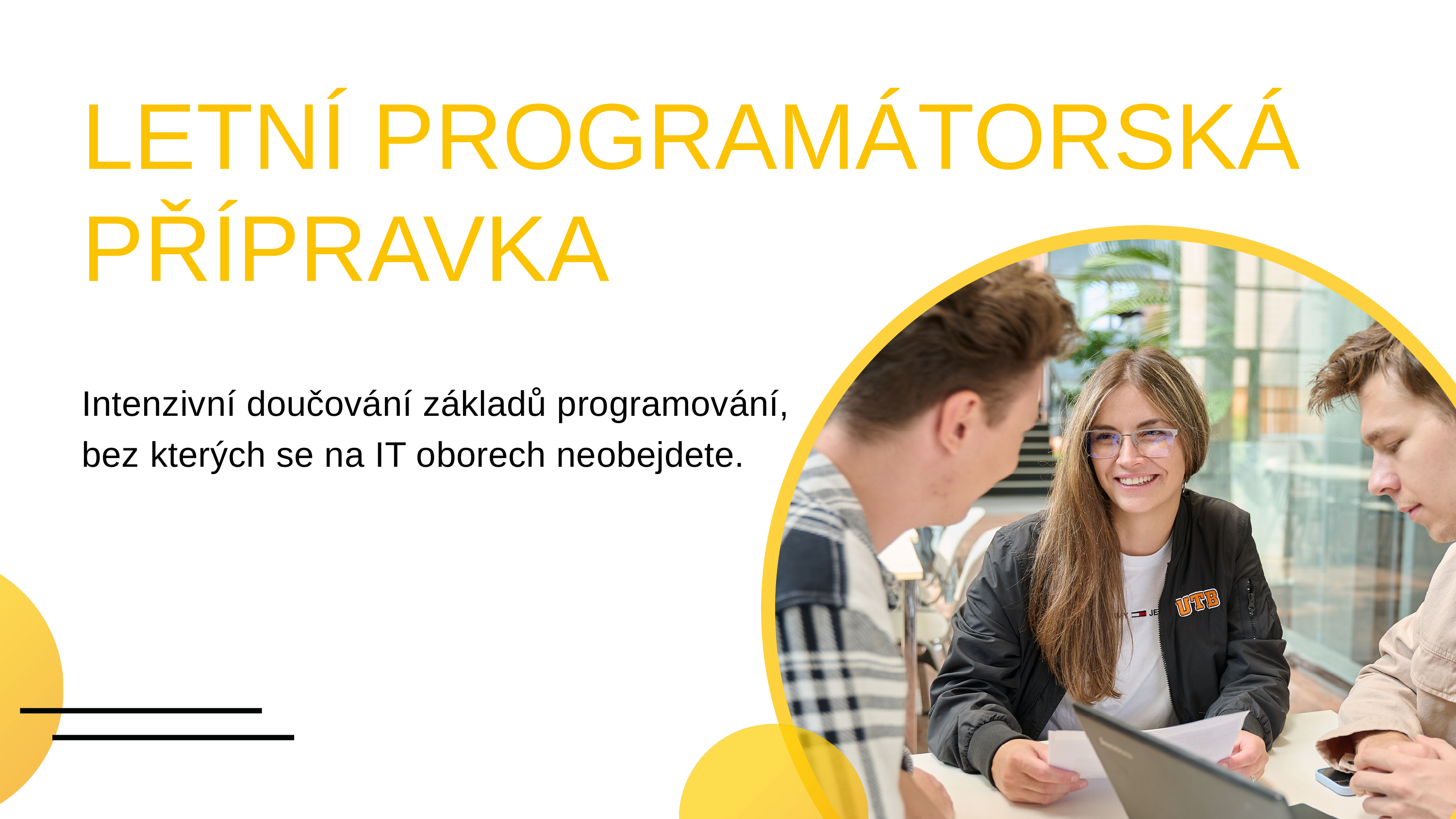

LETNÍ PROGRAMÁTORSKÁ PŘÍPRAVKA

Intenzivní doučování základů programování, bez kterých se na IT oborech neobejdete.